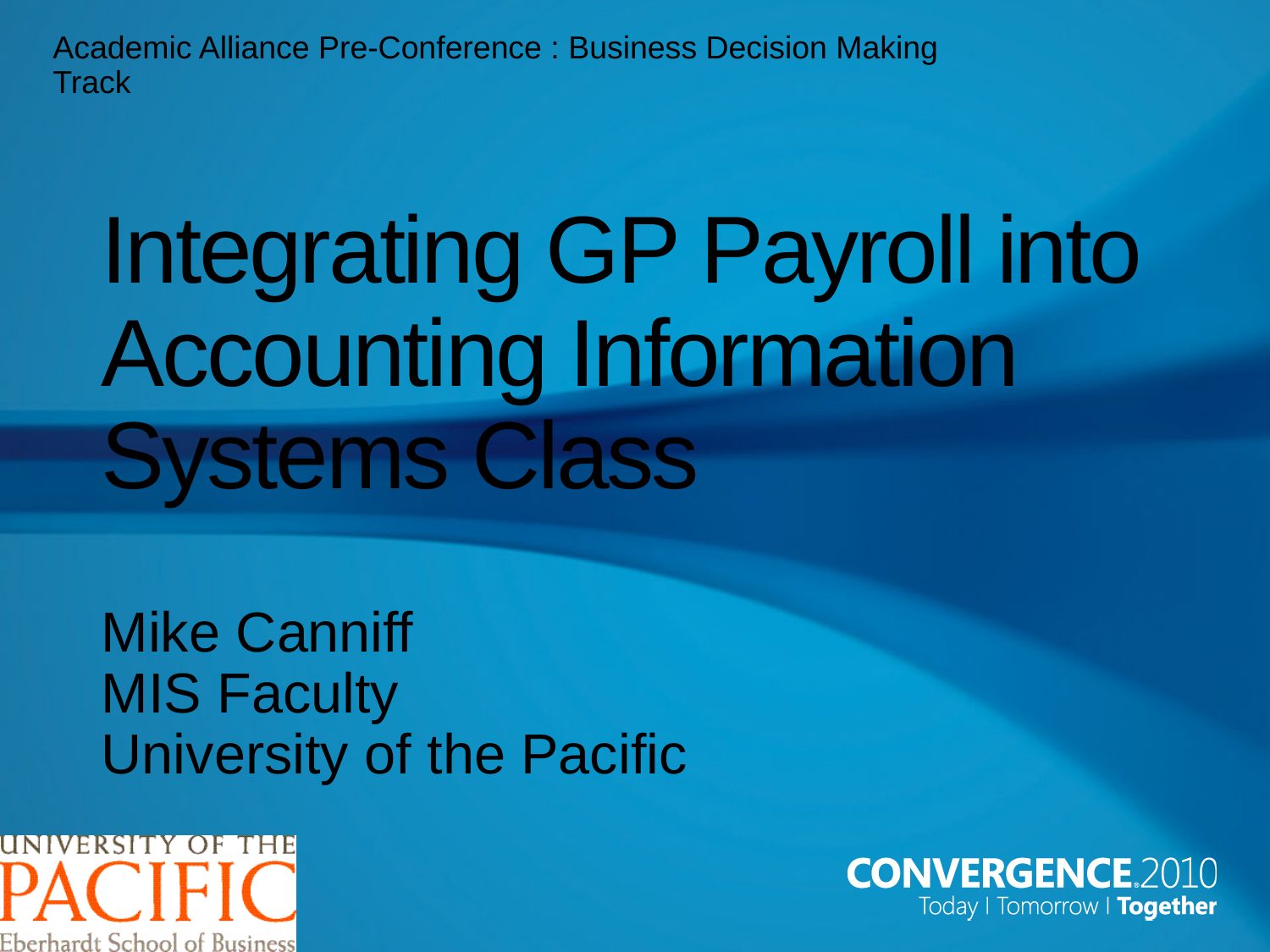

Academic Alliance Pre-Conference : Business Decision Making Track
# Integrating GP Payroll into Accounting Information Systems Class
Mike Canniff
MIS Faculty
University of the Pacific